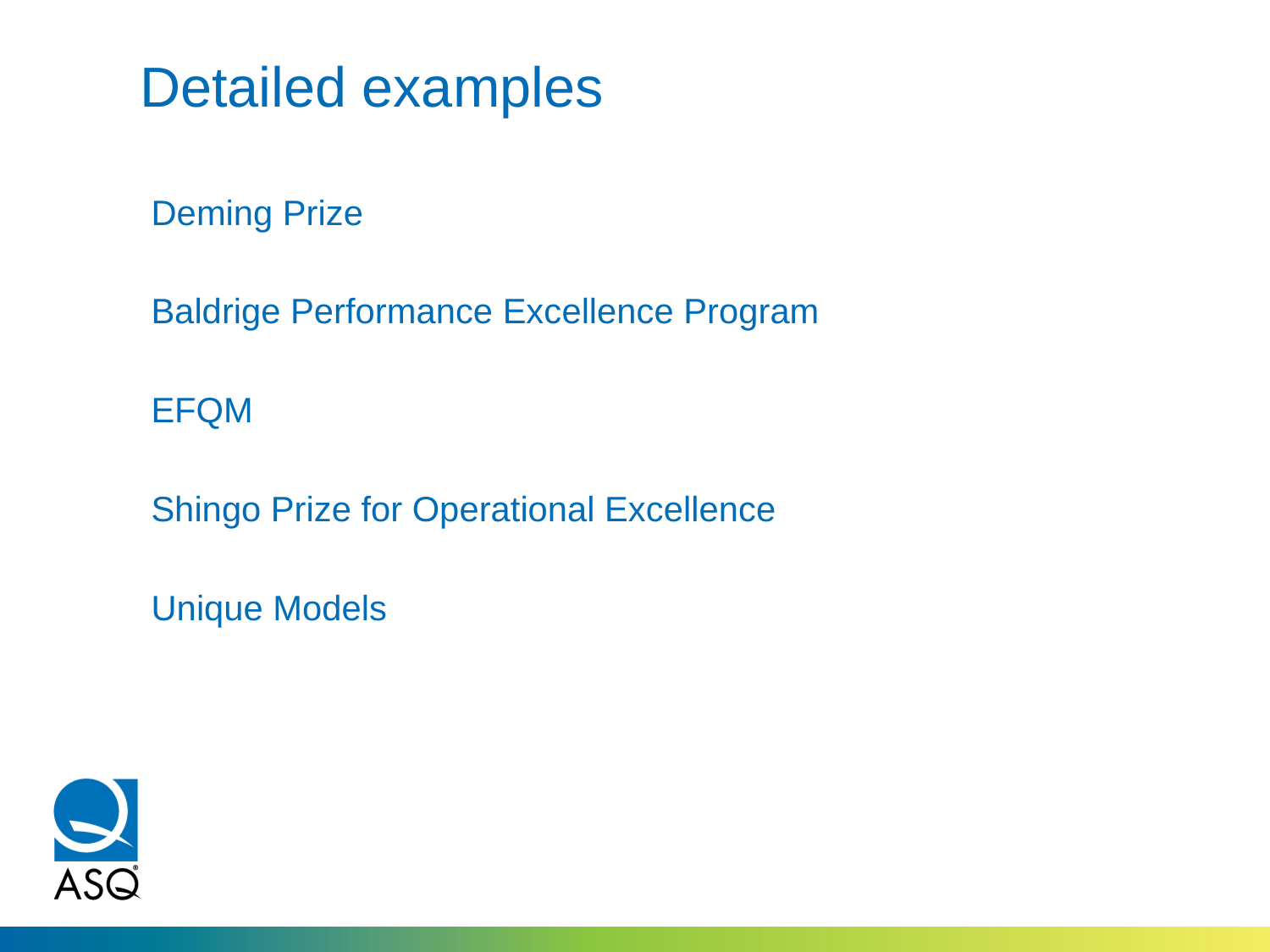

# Detailed examples

Deming Prize

Baldrige Performance Excellence Program

EFQM

Shingo Prize for Operational Excellence

Unique Models